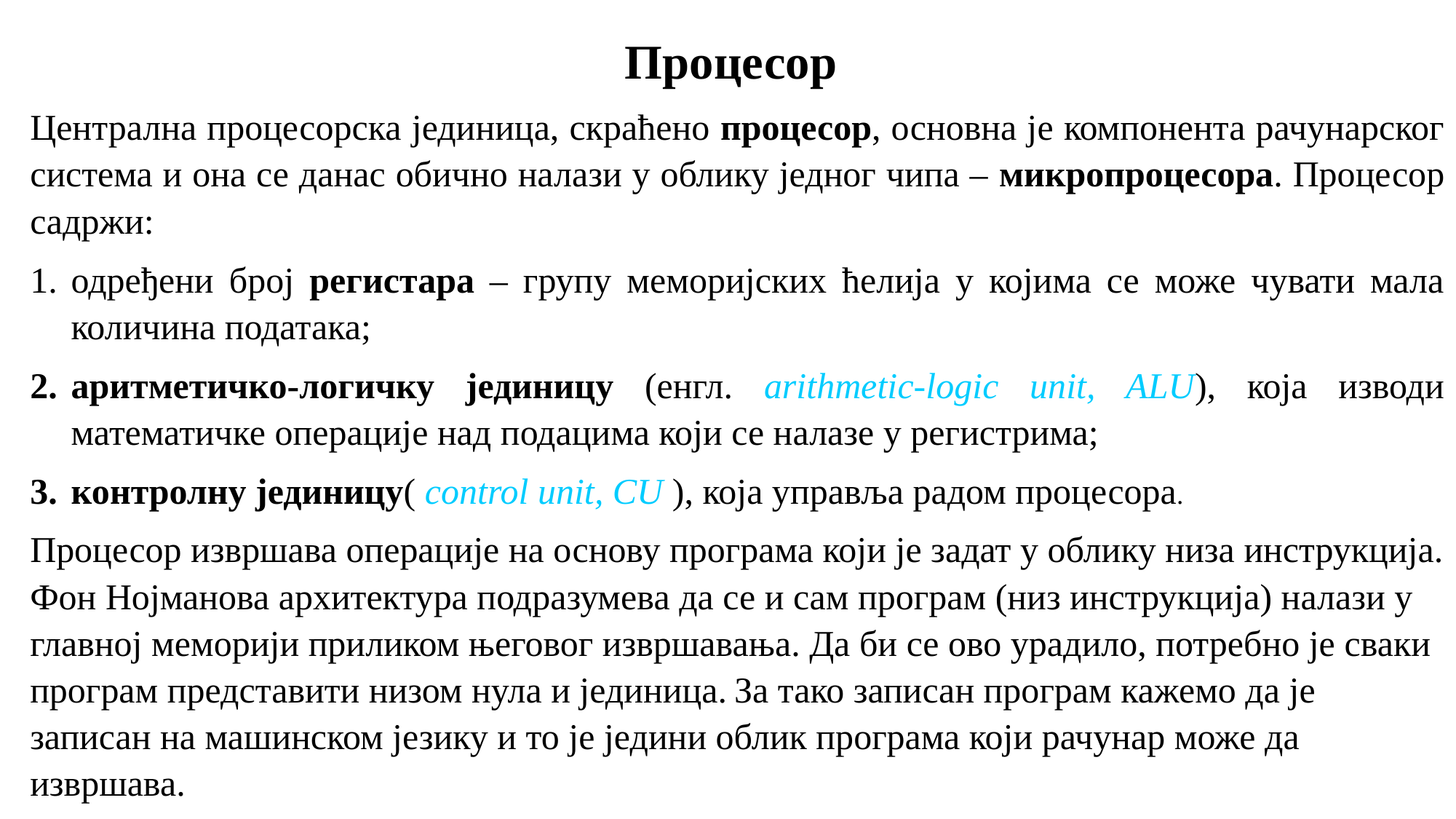

Процесор
Централна процесорска јединица, скраћено процесор, основна је компонента рачунарског система и она се данас обично налази у облику једног чипа – микропроцесора. Процесор садржи:
одређени број регистара – групу меморијских ћелија у којима се може чувати мала количина података;
аритметичко-логичку јединицу (енгл. arithmetic-logic unit, ALU), која изводи математичке операције над подацима који се налазе у регистрима;
контролну јединицу( control unit, CU ), која управља радом процесора.
Процесор извршава операције на основу програма који је задат у облику низа инструкција. Фон Нојманова архитектура подразумева да се и сам програм (низ инструкција) налази у главној меморији приликом његовог извршавања. Да би се ово урадило, потребно је сваки програм представити низом нула и јединица. За тако записан програм кажемо да је записан на машинском језику и то је једини облик програма који рачунар може да извршава.